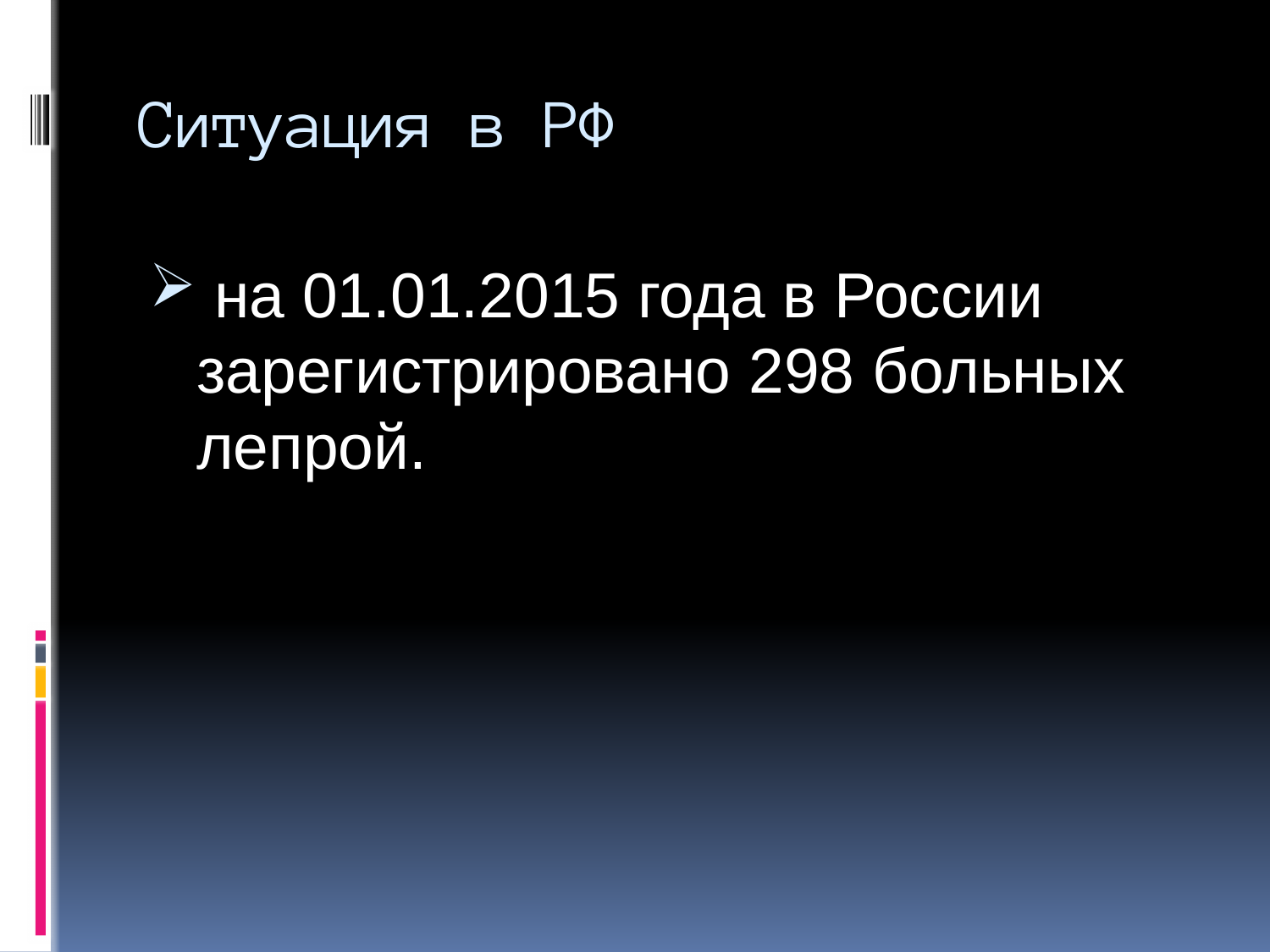

# Ситуация в РФ
 на 01.01.2015 года в России зарегистрировано 298 больных лепрой.